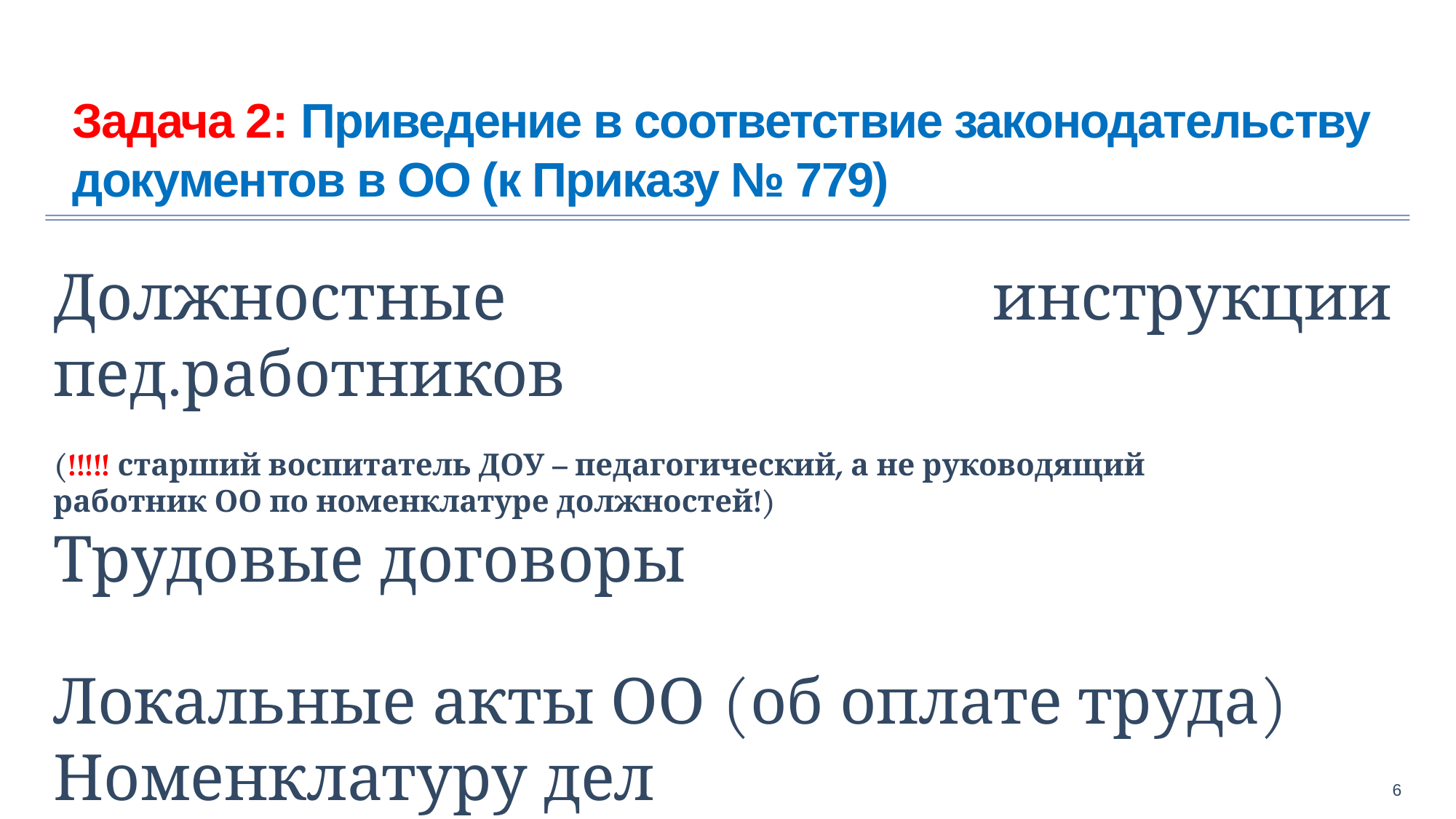

# Задача 2: Приведение в соответствие законодательству документов в ОО (к Приказу № 779)

Должностные инструкции пед.работников

(!!!!! старший воспитатель ДОУ – педагогический, а не руководящий
работник ОО по номенклатуре должностей!)
Трудовые договоры

Локальные акты ОО (об оплате труда)
Номенклатуру дел
6